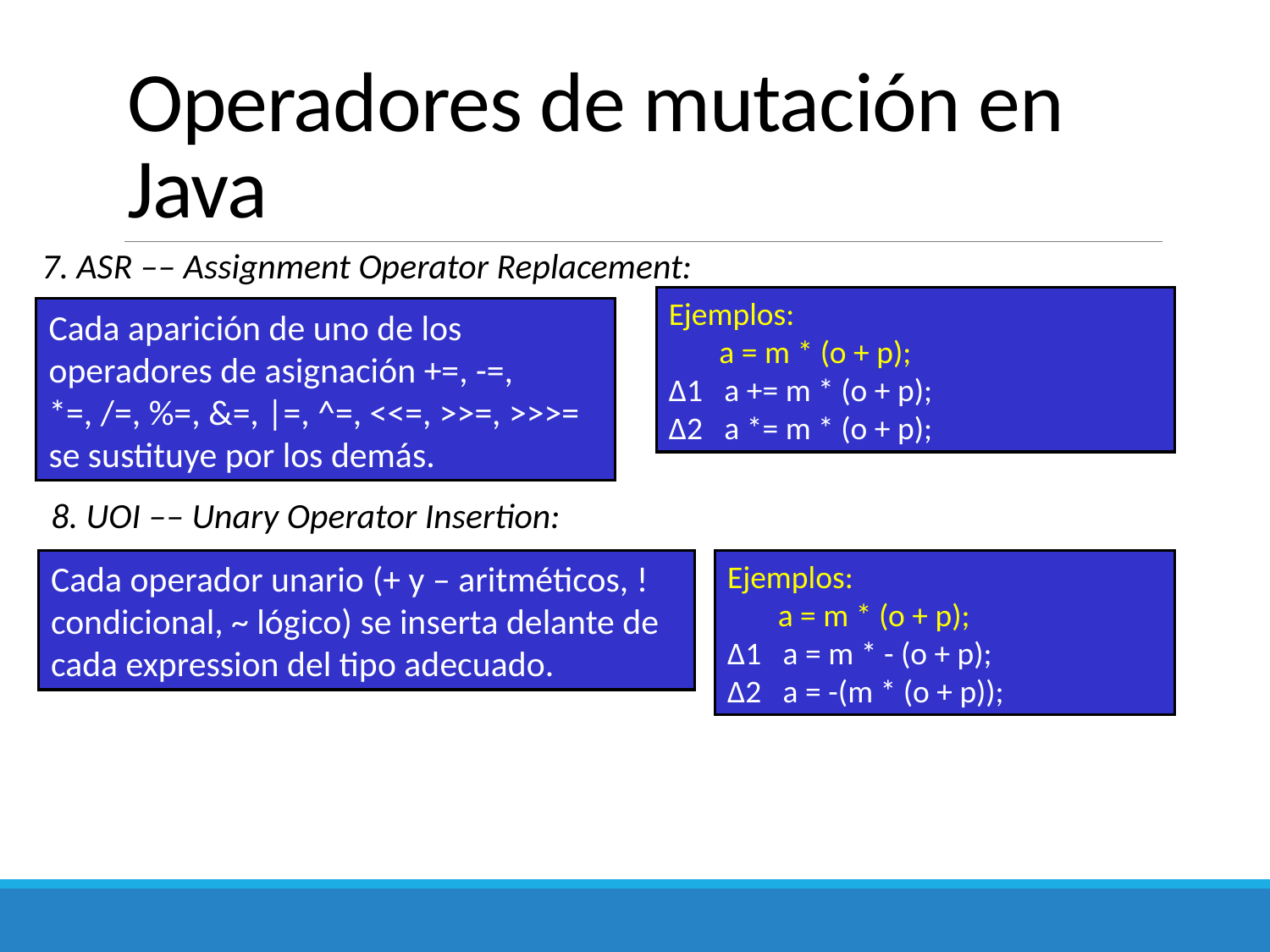

# Operadores de mutación en Java
7. ASR –– Assignment Operator Replacement:
Cada aparición de uno de los operadores de asignación +=, -=, *=, /=, %=, &=, |=, ^=, <<=, >>=, >>>= se sustituye por los demás.
Ejemplos:
       a = m * (o + p);
∆1   a += m * (o + p);
∆2   a *= m * (o + p);
8. UOI –– Unary Operator Insertion:

Cada operador unario (+ y – aritméticos, ! condicional, ~ lógico) se inserta delante de cada expression del tipo adecuado.
Ejemplos:
       a = m * (o + p);
∆1   a = m * - (o + p);
∆2   a = -(m * (o + p));